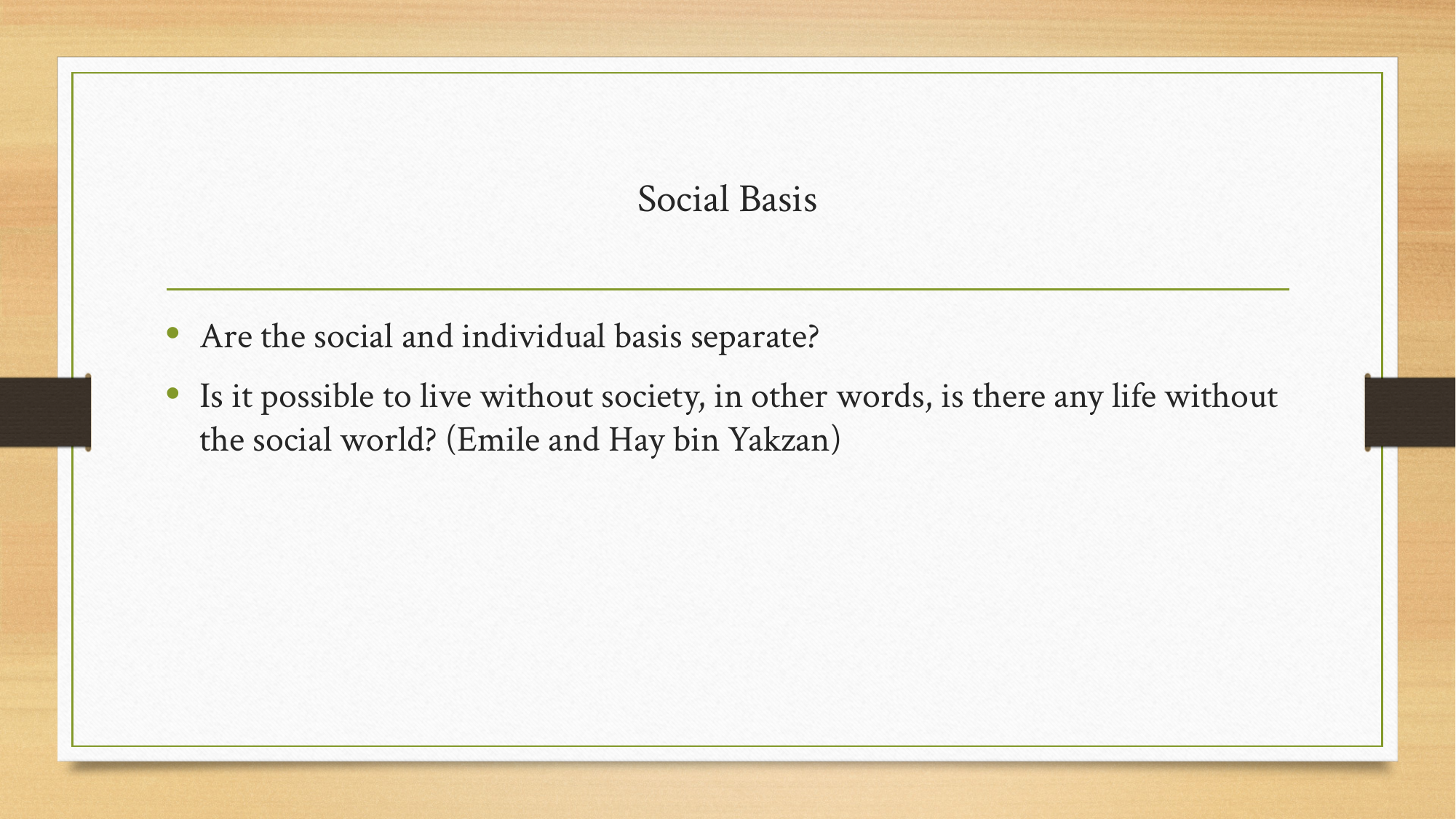

# Social Basis
Are the social and individual basis separate?
Is it possible to live without society, in other words, is there any life without the social world? (Emile and Hay bin Yakzan)